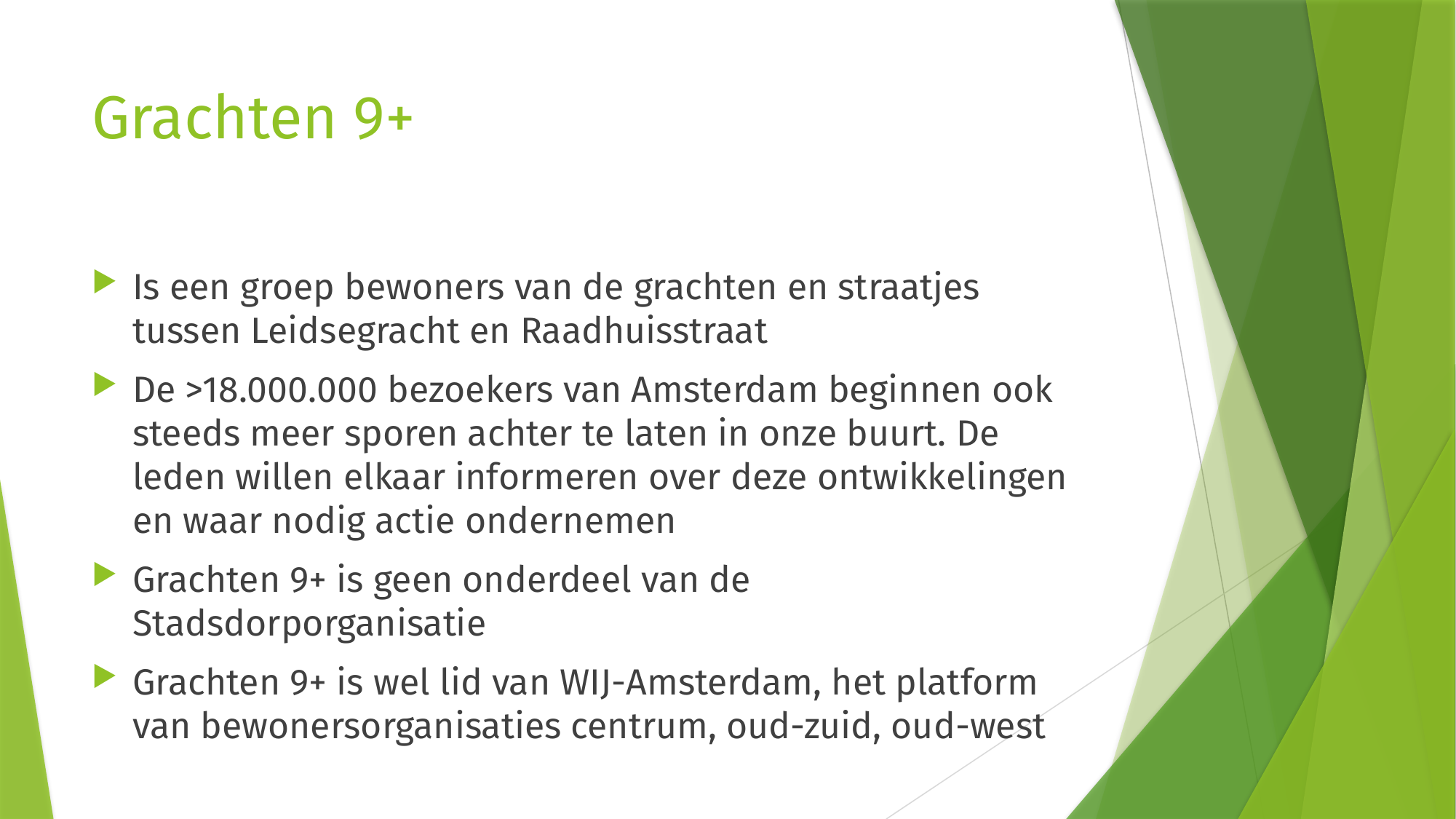

# Grachten 9+
Is een groep bewoners van de grachten en straatjes tussen Leidsegracht en Raadhuisstraat
De >18.000.000 bezoekers van Amsterdam beginnen ook steeds meer sporen achter te laten in onze buurt. De leden willen elkaar informeren over deze ontwikkelingen en waar nodig actie ondernemen
Grachten 9+ is geen onderdeel van de Stadsdorporganisatie
Grachten 9+ is wel lid van WIJ-Amsterdam, het platform van bewonersorganisaties centrum, oud-zuid, oud-west